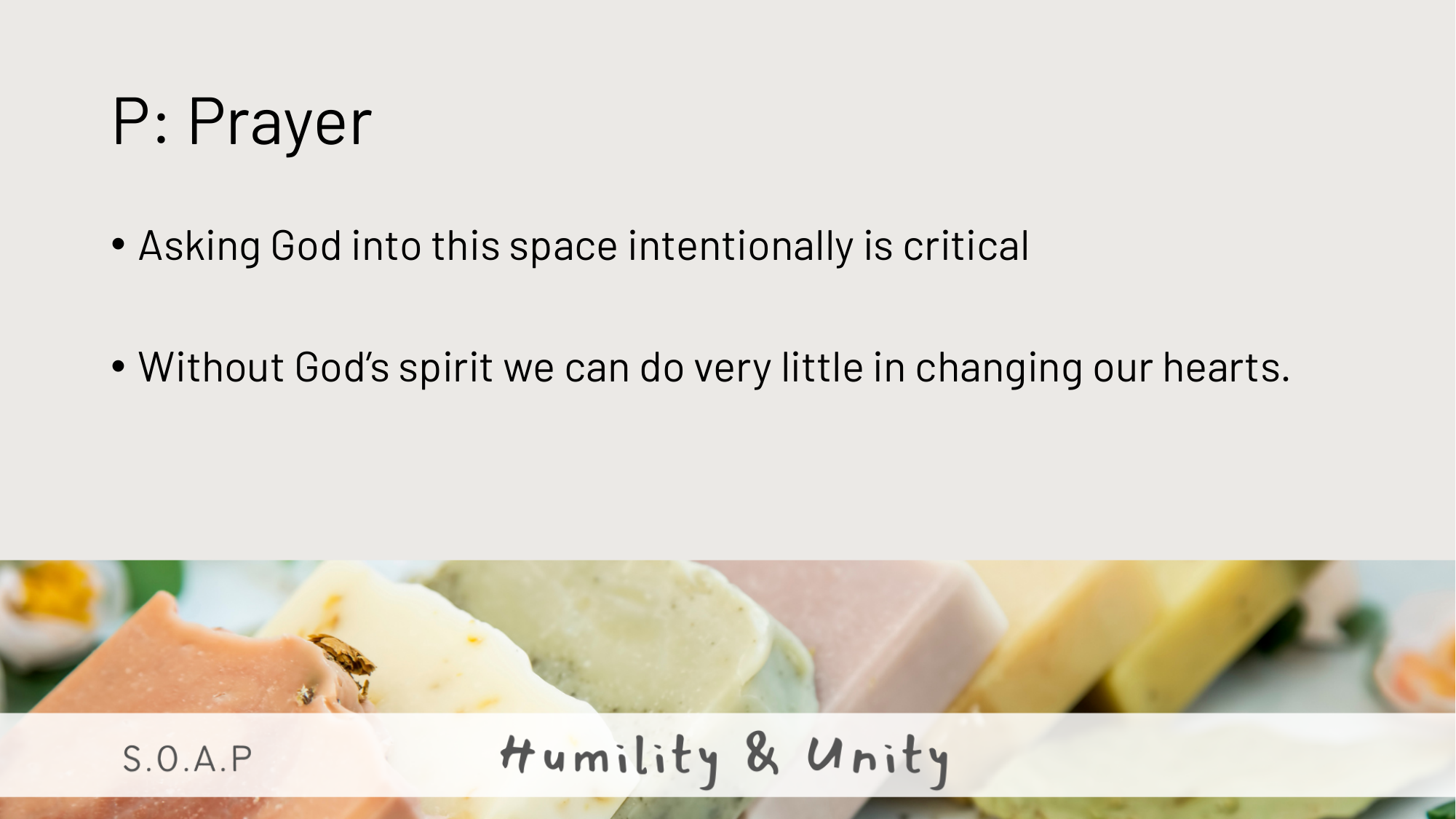

# P: Prayer
Asking God into this space intentionally is critical

Without God’s spirit we can do very little in changing our hearts.